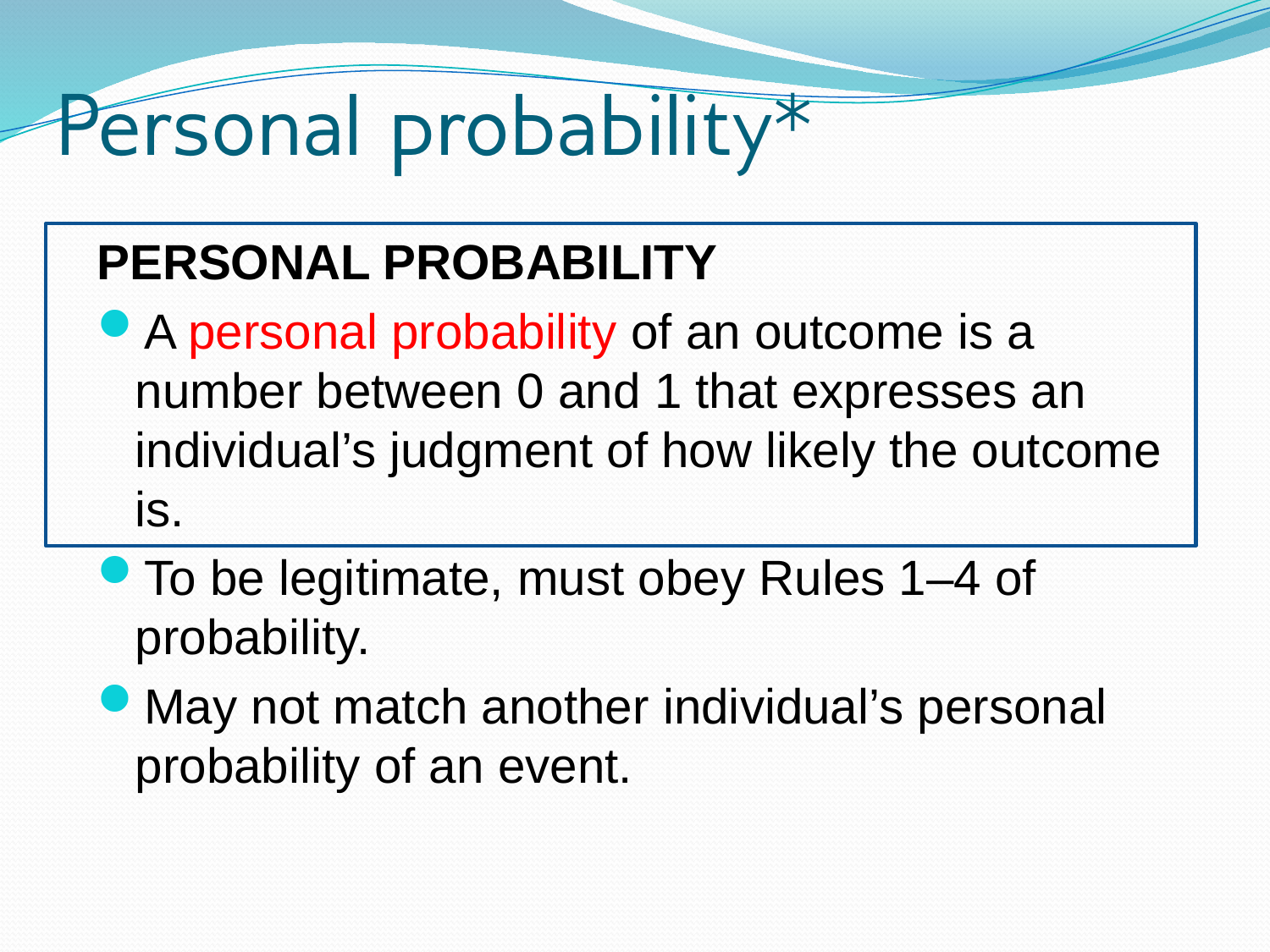

# Personal probability*

Personal probability
A personal probability of an outcome is a number between 0 and 1 that expresses an individual’s judgment of how likely the outcome is.
To be legitimate, must obey Rules 1–4 of probability.
May not match another individual’s personal probability of an event.